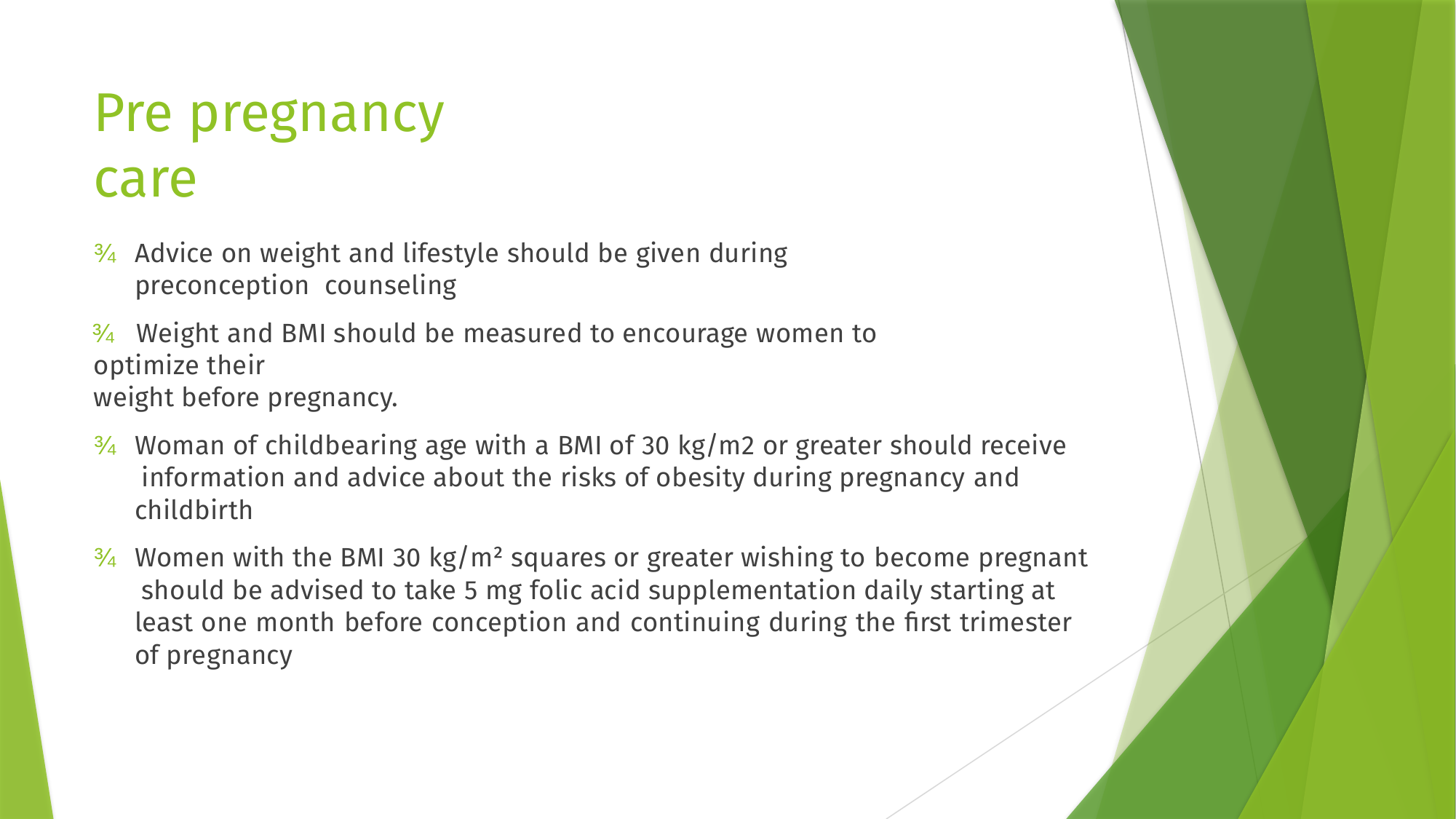

# Pre pregnancy care
¾	Advice on weight and lifestyle should be given during preconception  counseling
¾	Weight and BMI should be measured to encourage women to optimize their
weight before pregnancy.
¾	Woman of childbearing age with a BMI of 30 kg/m2 or greater should receive  information and advice about the risks of obesity during pregnancy and  childbirth
¾	Women with the BMI 30 kg/m² squares or greater wishing to become pregnant  should be advised to take 5 mg folic acid supplementation daily starting at  least one month before conception and continuing during the first trimester  of pregnancy